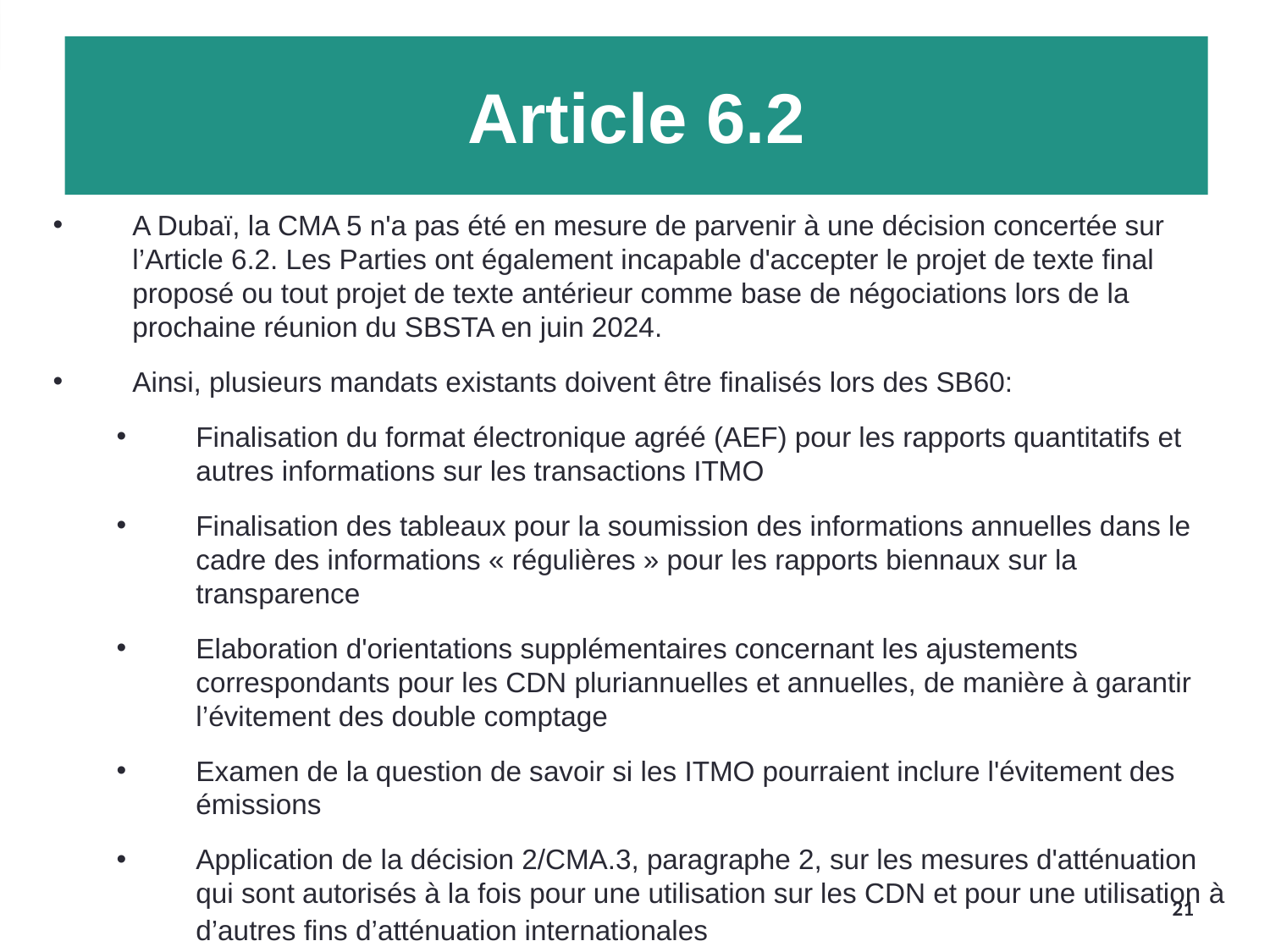

Article 6.2
A Dubaï, la CMA 5 n'a pas été en mesure de parvenir à une décision concertée sur l’Article 6.2. Les Parties ont également incapable d'accepter le projet de texte final proposé ou tout projet de texte antérieur comme base de négociations lors de la prochaine réunion du SBSTA en juin 2024.
Ainsi, plusieurs mandats existants doivent être finalisés lors des SB60:
Finalisation du format électronique agréé (AEF) pour les rapports quantitatifs et autres informations sur les transactions ITMO
Finalisation des tableaux pour la soumission des informations annuelles dans le cadre des informations « régulières » pour les rapports biennaux sur la transparence
Elaboration d'orientations supplémentaires concernant les ajustements correspondants pour les CDN pluriannuelles et annuelles, de manière à garantir l’évitement des double comptage
Examen de la question de savoir si les ITMO pourraient inclure l'évitement des émissions
Application de la décision 2/CMA.3, paragraphe 2, sur les mesures d'atténuation qui sont autorisés à la fois pour une utilisation sur les CDN et pour une utilisation à d’autres fins d’atténuation internationales

21